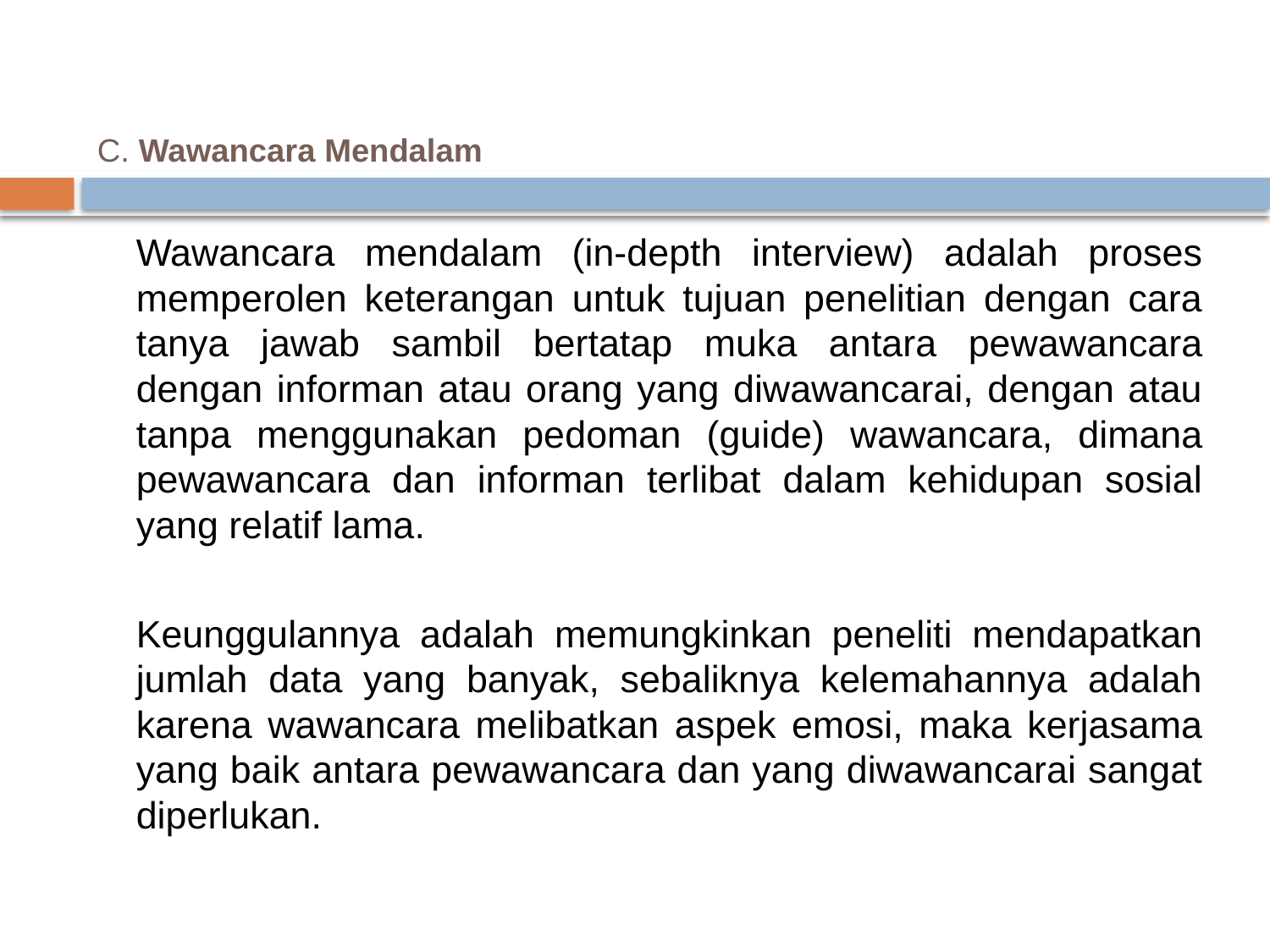

# C. Wawancara Mendalam
		Wawancara mendalam (in-depth interview) adalah proses memperolen keterangan untuk tujuan penelitian dengan cara tanya jawab sambil bertatap muka antara pewawancara dengan informan atau orang yang diwawancarai, dengan atau tanpa menggunakan pedoman (guide) wawancara, dimana pewawancara dan informan terlibat dalam kehidupan sosial yang relatif lama.

		Keunggulannya adalah memungkinkan peneliti mendapatkan jumlah data yang banyak, sebaliknya kelemahannya adalah karena wawancara melibatkan aspek emosi, maka kerjasama yang baik antara pewawancara dan yang diwawancarai sangat diperlukan.